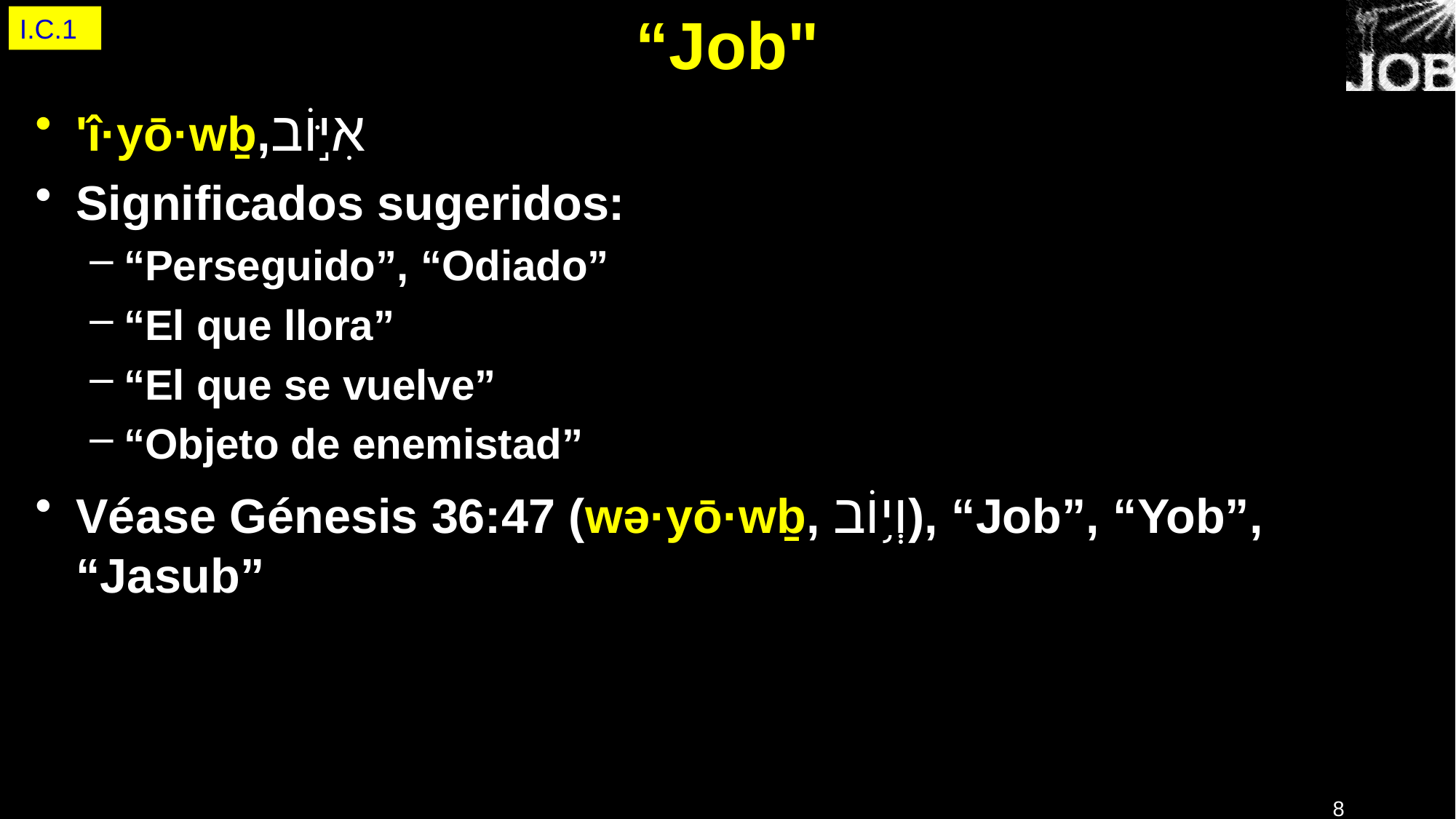

I.C.1
# “Job"
'î·yō·wḇ,אִיּ֣וֹב
Significados sugeridos:
“Perseguido”, “Odiado”
“El que llora”
“El que se vuelve”
“Objeto de enemistad”
Véase Génesis 36:47 (wə·yō·wḇ, וְי֥וֹב), “Job”, “Yob”, “Jasub”
8